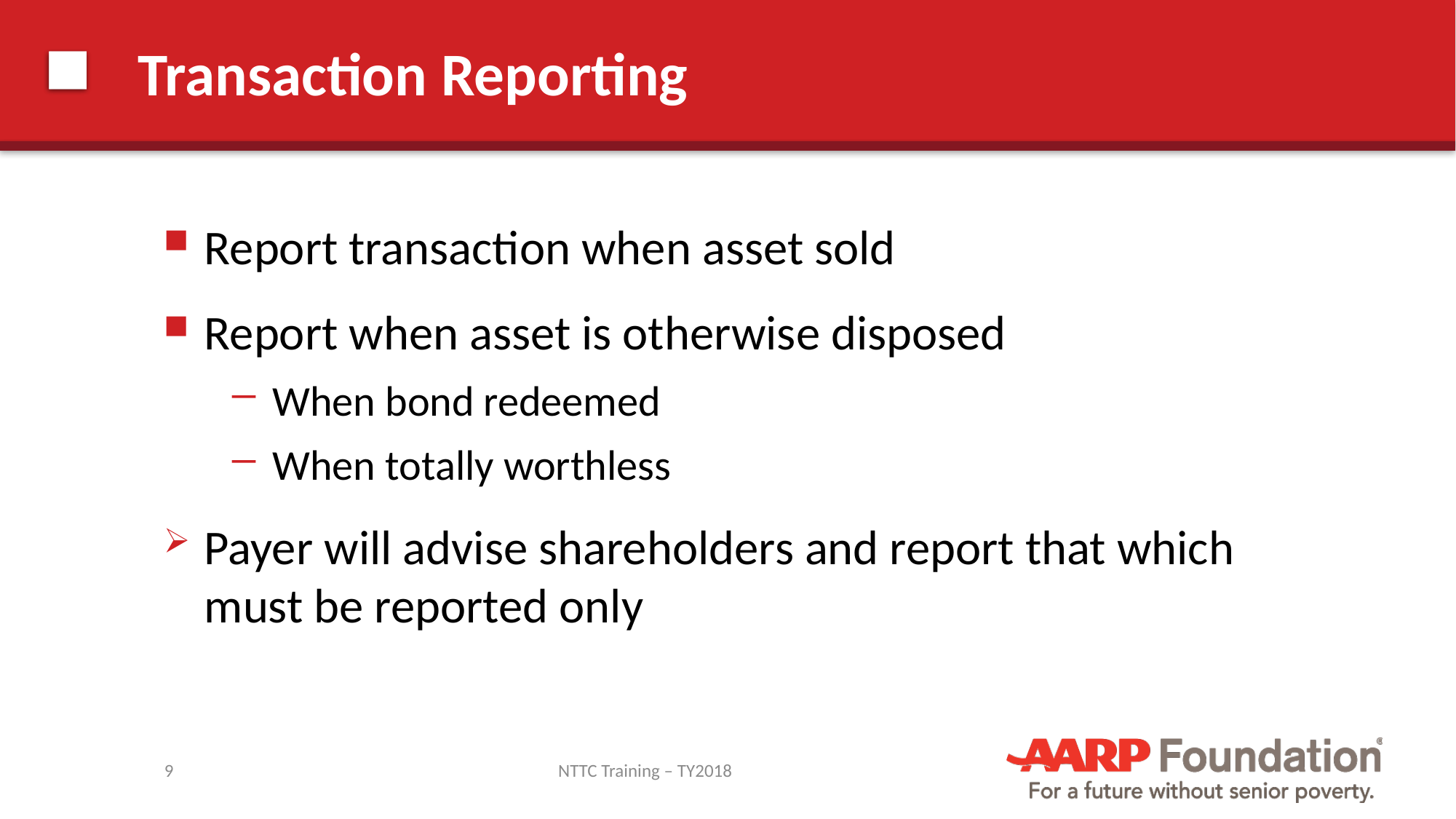

# Transaction Reporting
Report transaction when asset sold
Report when asset is otherwise disposed
When bond redeemed
When totally worthless
Payer will advise shareholders and report that which must be reported only
9
NTTC Training – TY2018